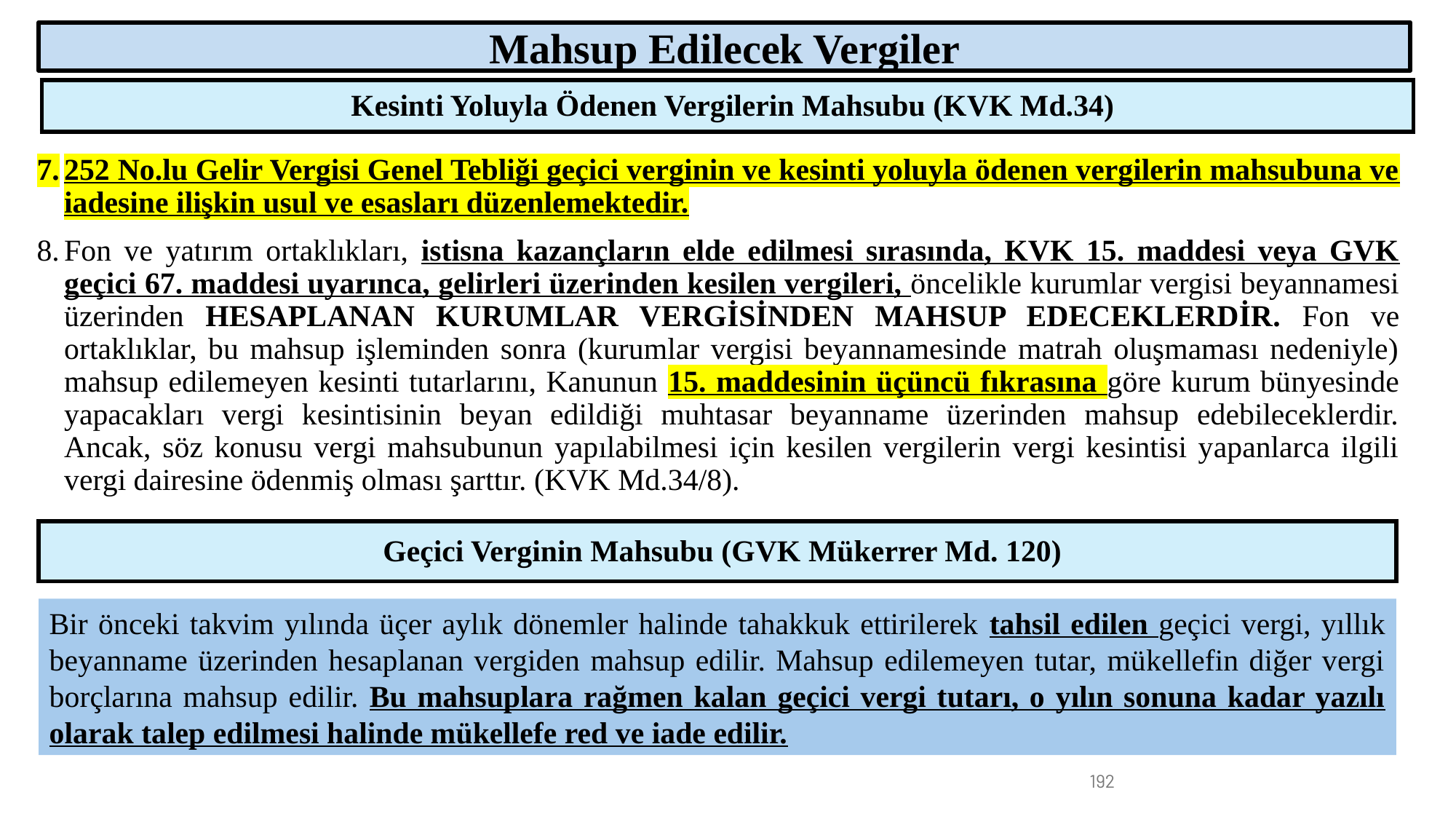

Mahsup Edilecek Vergiler
| Kesinti Yoluyla Ödenen Vergilerin Mahsubu (KVK Md.34) |
| --- |
252 No.lu Gelir Vergisi Genel Tebliği geçici verginin ve kesinti yoluyla ödenen vergilerin mahsubuna ve iadesine ilişkin usul ve esasları düzenlemektedir.
Fon ve yatırım ortaklıkları, istisna kazançların elde edilmesi sırasında, KVK 15. maddesi veya GVK geçici 67. maddesi uyarınca, gelirleri üzerinden kesilen vergileri, öncelikle kurumlar vergisi beyannamesi üzerinden HESAPLANAN KURUMLAR VERGİSİNDEN MAHSUP EDECEKLERDİR. Fon ve ortaklıklar, bu mahsup işleminden sonra (kurumlar vergisi beyannamesinde matrah oluşmaması nedeniyle) mahsup edilemeyen kesinti tutarlarını, Kanunun 15. maddesinin üçüncü fıkrasına göre kurum bünyesinde yapacakları vergi kesintisinin beyan edildiği muhtasar beyanname üzerinden mahsup edebileceklerdir. Ancak, söz konusu vergi mahsubunun yapılabilmesi için kesilen vergilerin vergi kesintisi yapanlarca ilgili vergi dairesine ödenmiş olması şarttır. (KVK Md.34/8).
| Geçici Verginin Mahsubu (GVK Mükerrer Md. 120) |
| --- |
Bir önceki takvim yılında üçer aylık dönemler halinde tahakkuk ettirilerek tahsil edilen geçici vergi, yıllık beyanname üzerinden hesaplanan vergiden mahsup edilir. Mahsup edilemeyen tutar, mükellefin diğer vergi borçlarına mahsup edilir. Bu mahsuplara rağmen kalan geçici vergi tutarı, o yılın sonuna kadar yazılı olarak talep edilmesi halinde mükellefe red ve iade edilir.
192